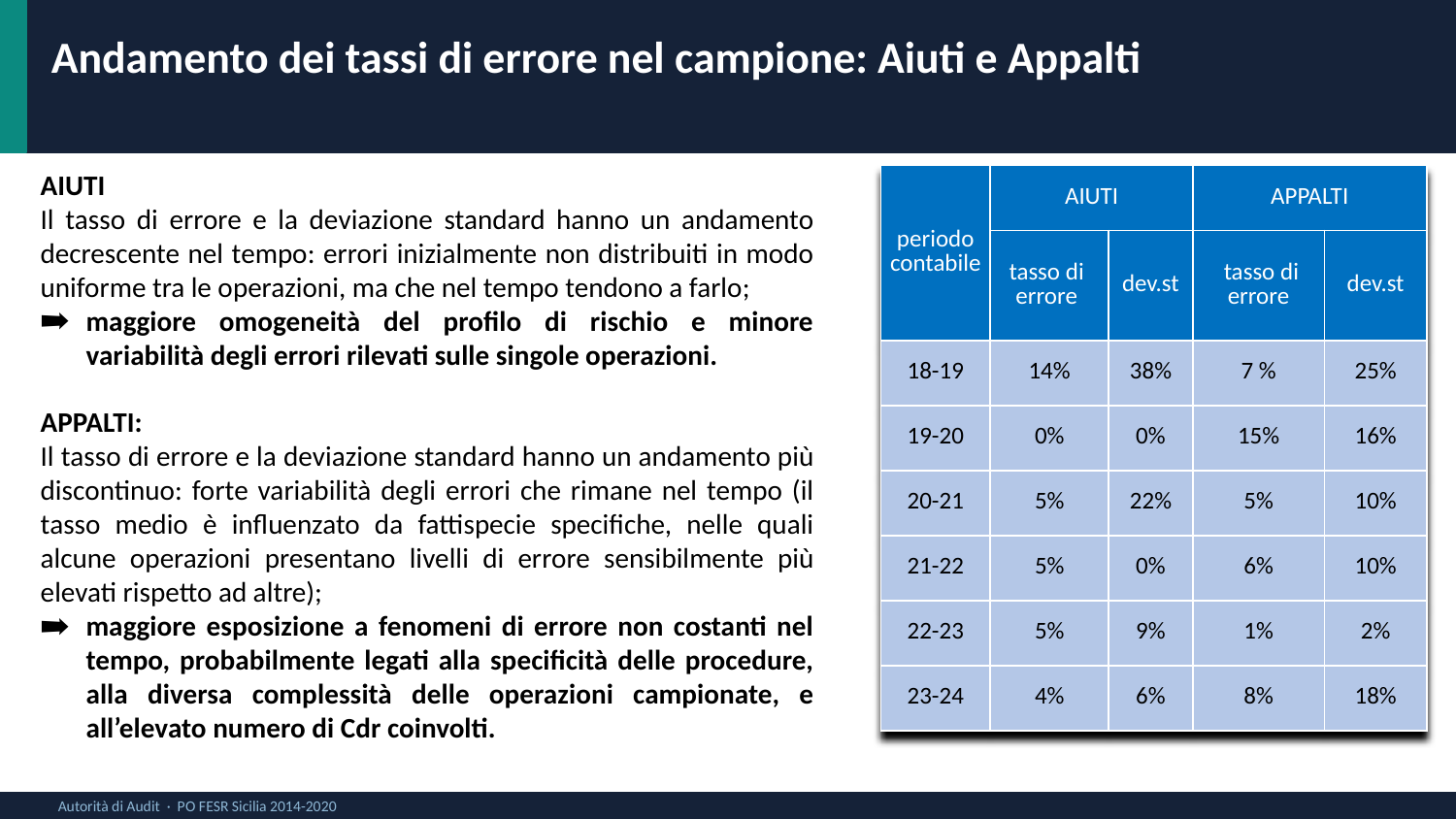

Andamento dei tassi di errore nel campione: Aiuti e Appalti

AIUTI
Il tasso di errore e la deviazione standard hanno un andamento decrescente nel tempo: errori inizialmente non distribuiti in modo uniforme tra le operazioni, ma che nel tempo tendono a farlo;
maggiore omogeneità del profilo di rischio e minore variabilità degli errori rilevati sulle singole operazioni.

APPALTI:
Il tasso di errore e la deviazione standard hanno un andamento più discontinuo: forte variabilità degli errori che rimane nel tempo (il tasso medio è influenzato da fattispecie specifiche, nelle quali alcune operazioni presentano livelli di errore sensibilmente più elevati rispetto ad altre);
maggiore esposizione a fenomeni di errore non costanti nel tempo, probabilmente legati alla specificità delle procedure, alla diversa complessità delle operazioni campionate, e all’elevato numero di Cdr coinvolti.

| periodo contabile | AIUTI |  | APPALTI |  |
| --- | --- | --- | --- | --- |
|  | tasso di errore | dev.st | tasso di errore | dev.st |
| 18-19 | 14% | 38% | 7 % | 25% |
| 19-20 | 0% | 0% | 15% | 16% |
| 20-21 | 5% | 22% | 5% | 10% |
| 21-22 | 5% | 0% | 6% | 10% |
| 22-23 | 5% | 9% | 1% | 2% |
| 23-24 | 4% | 6% | 8% | 18% |

Autorità di Audit  ·  PO FESR Sicilia 2014-2020